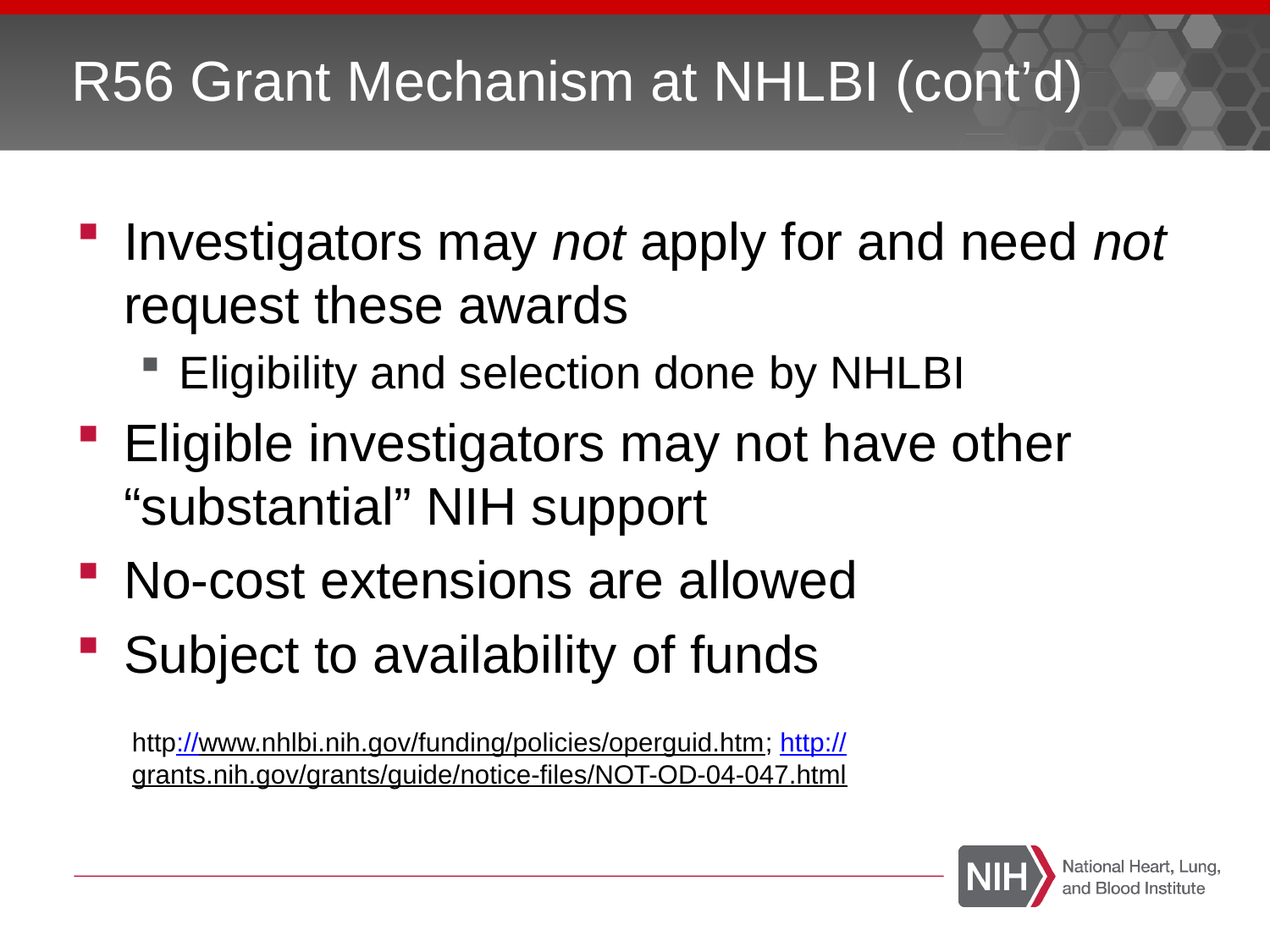

# R56 Grant Mechanism at NHLBI (cont’d)
Investigators may not apply for and need not request these awards
Eligibility and selection done by NHLBI
Eligible investigators may not have other “substantial” NIH support
No-cost extensions are allowed
Subject to availability of funds

http://www.nhlbi.nih.gov/funding/policies/operguid.htm; http://grants.nih.gov/grants/guide/notice-files/NOT-OD-04-047.html